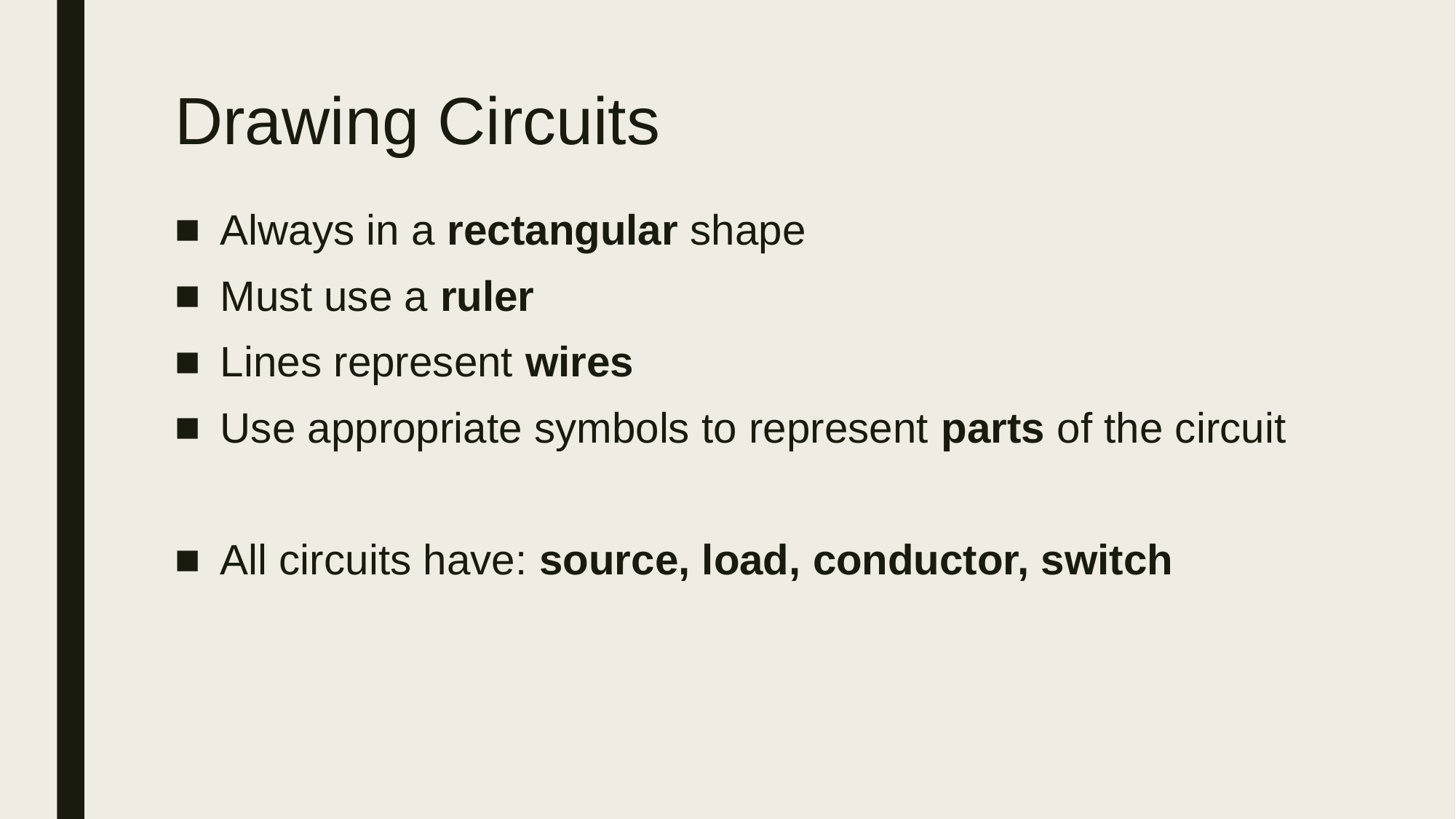

# Drawing Circuits
Always in a rectangular shape
Must use a ruler
Lines represent wires
Use appropriate symbols to represent parts of the circuit

All circuits have: source, load, conductor, switch